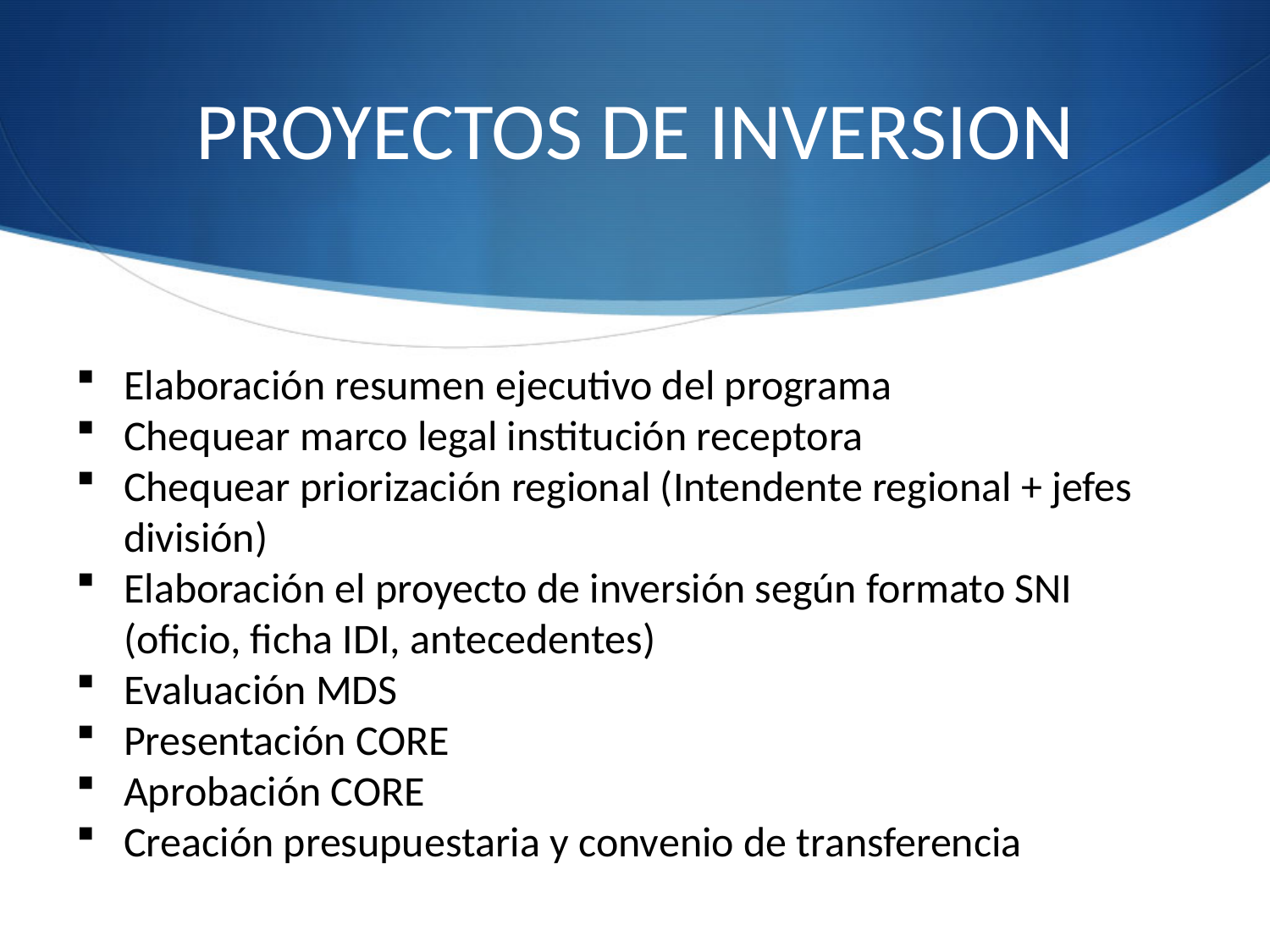

# PROYECTOS DE INVERSION
Elaboración resumen ejecutivo del programa
Chequear marco legal institución receptora
Chequear priorización regional (Intendente regional + jefes división)
Elaboración el proyecto de inversión según formato SNI (oficio, ficha IDI, antecedentes)
Evaluación MDS
Presentación CORE
Aprobación CORE
Creación presupuestaria y convenio de transferencia